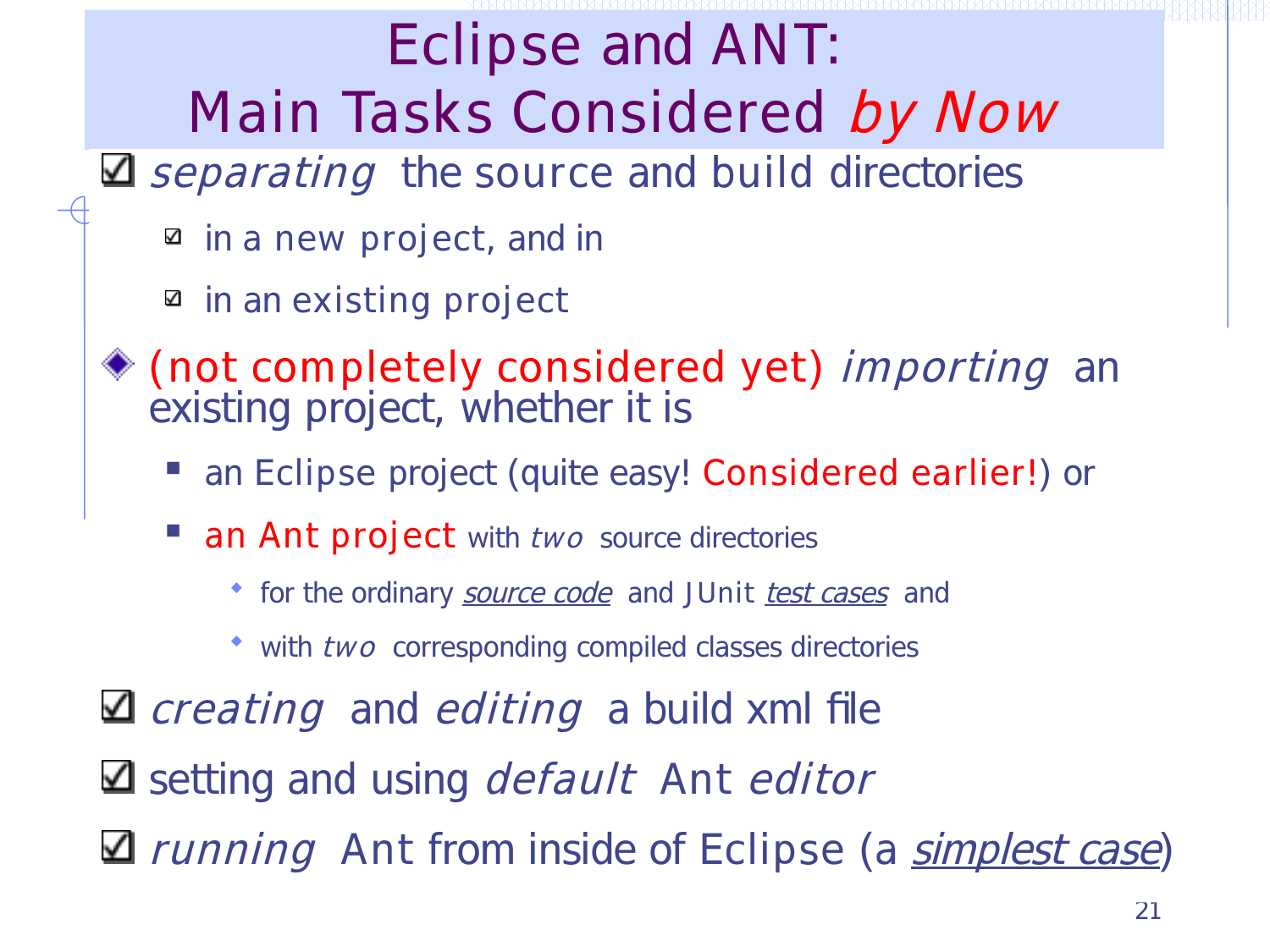

# Eclipse and ANT: Main Tasks Considered by Now
separating  the source and build directories
in a new project, and in
in an existing project
(not completely considered yet) importing  an existing project, whether it is
an Eclipse project (quite easy! Considered earlier!) or
an Ant project with two  source directories
for the ordinary source code  and JUnit test cases  and
with two  corresponding compiled classes directories
creating  and editing  a build xml file
setting and using default  Ant editor
running  Ant from inside of Eclipse (a simplest case)
21